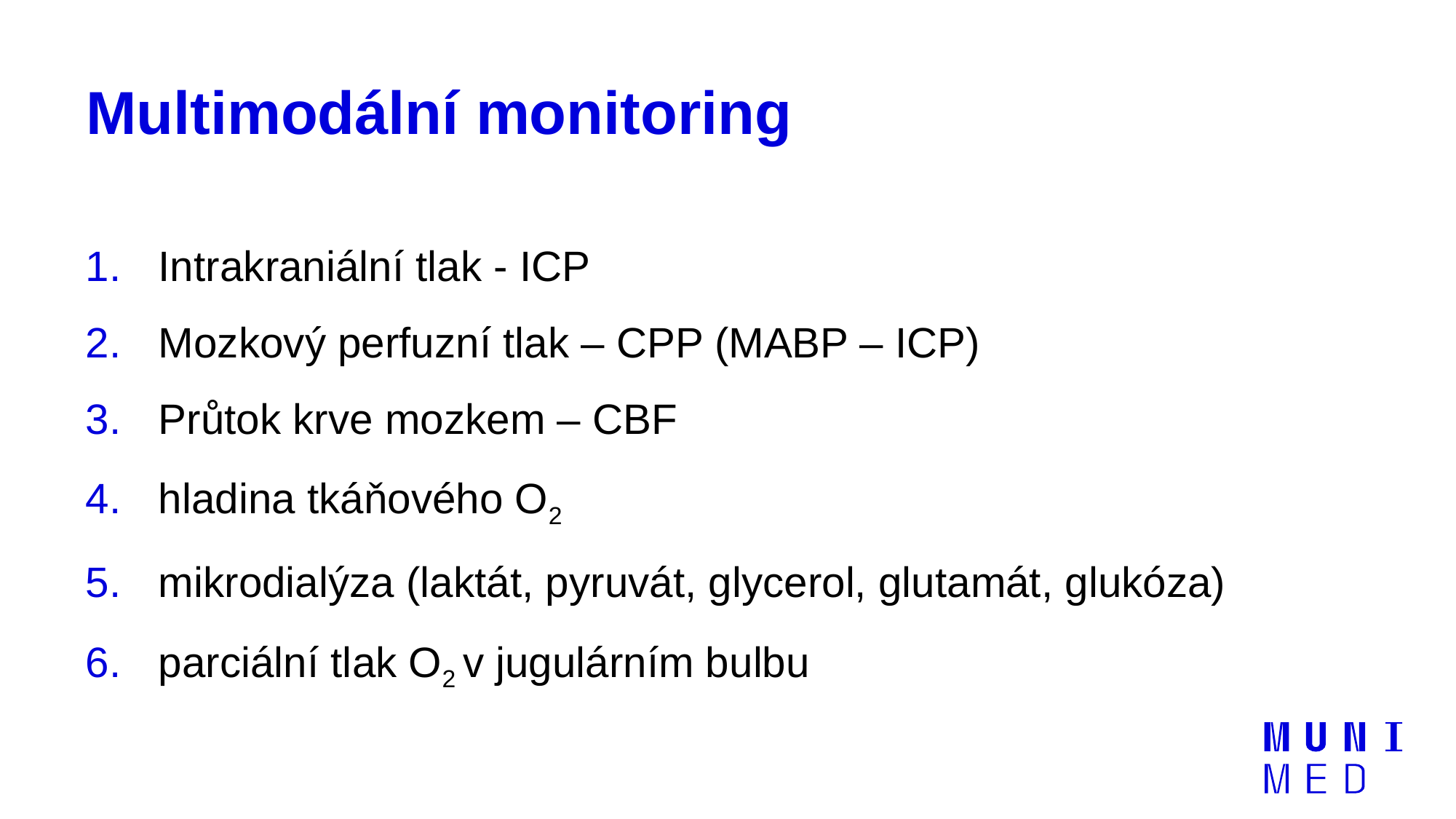

# Multimodální monitoring

Intrakraniální tlak - ICP
Mozkový perfuzní tlak – CPP (MABP – ICP)
Průtok krve mozkem – CBF
hladina tkáňového O2
mikrodialýza (laktát, pyruvát, glycerol, glutamát, glukóza)
parciální tlak O2 v jugulárním bulbu